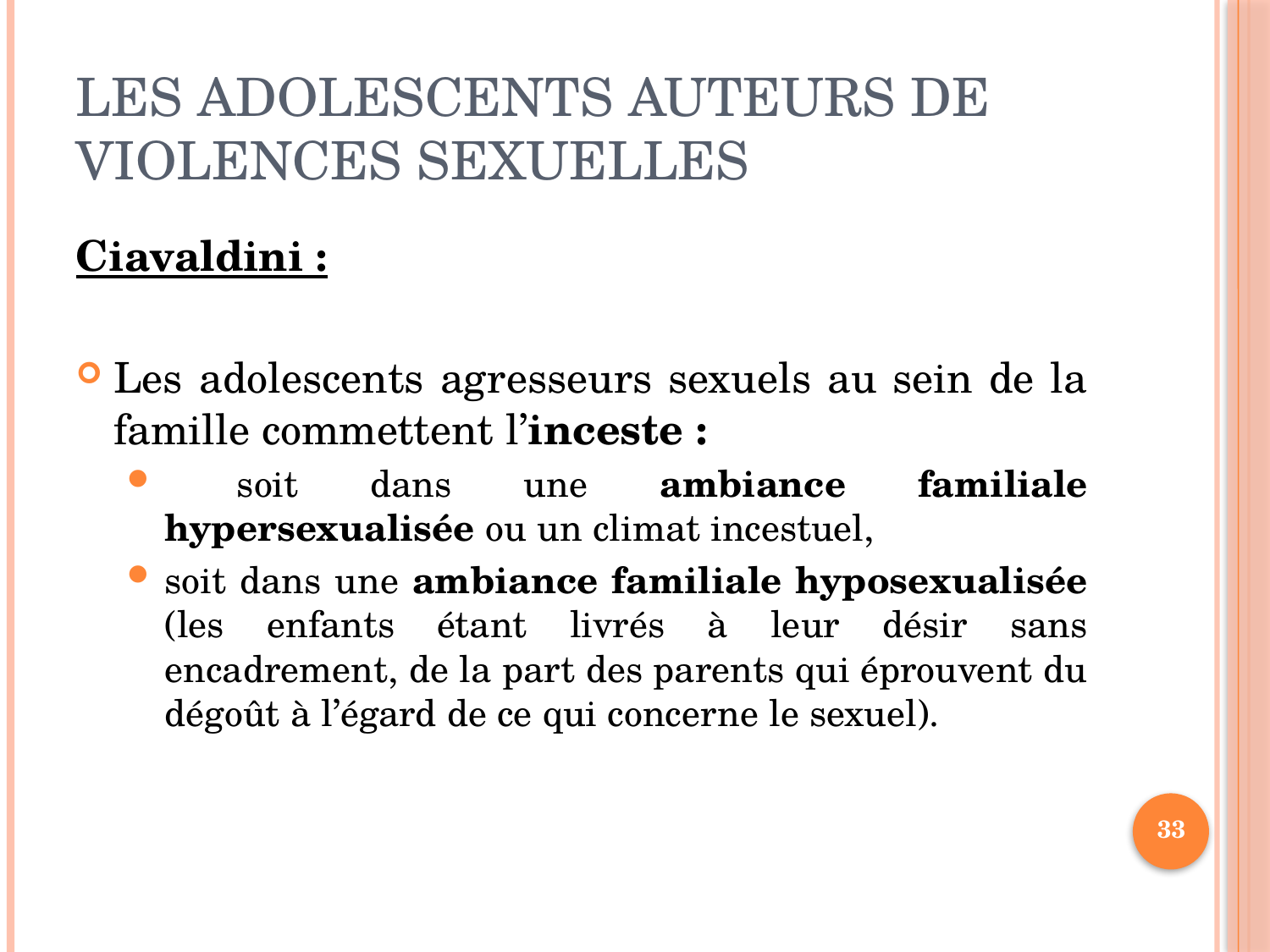

# Les adolescents auteurs de Violences sexuelles
Ciavaldini :

Les adolescents agresseurs sexuels au sein de la famille commettent l’inceste :
 soit dans une ambiance familiale hypersexualisée ou un climat incestuel,
soit dans une ambiance familiale hyposexualisée (les enfants étant livrés à leur désir sans encadrement, de la part des parents qui éprouvent du dégoût à l’égard de ce qui concerne le sexuel).

33